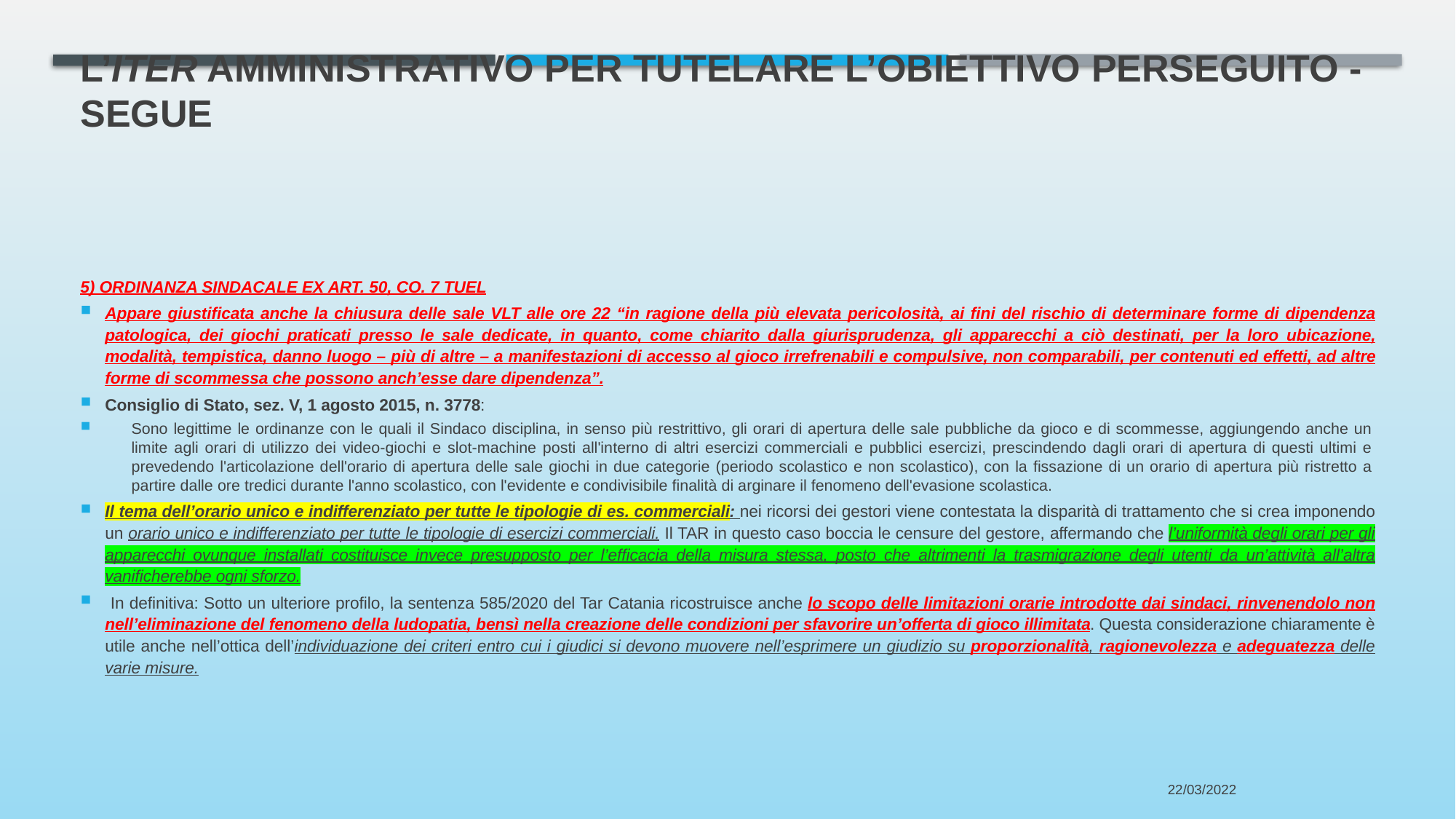

# L’iter amministrativo per tutelare l’obiettivo perseguito - SEGUE
5) ORDINANZA SINDACALE EX ART. 50, CO. 7 TUEL
Appare giustificata anche la chiusura delle sale VLT alle ore 22 “in ragione della più elevata pericolosità, ai fini del rischio di determinare forme di dipendenza patologica, dei giochi praticati presso le sale dedicate, in quanto, come chiarito dalla giurisprudenza, gli apparecchi a ciò destinati, per la loro ubicazione, modalità, tempistica, danno luogo – più di altre – a manifestazioni di accesso al gioco irrefrenabili e compulsive, non comparabili, per contenuti ed effetti, ad altre forme di scommessa che possono anch’esse dare dipendenza”.
Consiglio di Stato, sez. V, 1 agosto 2015, n. 3778:
Sono legittime le ordinanze con le quali il Sindaco disciplina, in senso più restrittivo, gli orari di apertura delle sale pubbliche da gioco e di scommesse, aggiungendo anche un limite agli orari di utilizzo dei video-giochi e slot-machine posti all'interno di altri esercizi commerciali e pubblici esercizi, prescindendo dagli orari di apertura di questi ultimi e prevedendo l'articolazione dell'orario di apertura delle sale giochi in due categorie (periodo scolastico e non scolastico), con la fissazione di un orario di apertura più ristretto a partire dalle ore tredici durante l'anno scolastico, con l'evidente e condivisibile finalità di arginare il fenomeno dell'evasione scolastica.
Il tema dell’orario unico e indifferenziato per tutte le tipologie di es. commerciali: nei ricorsi dei gestori viene contestata la disparità di trattamento che si crea imponendo un orario unico e indifferenziato per tutte le tipologie di esercizi commerciali. Il TAR in questo caso boccia le censure del gestore, affermando che l’uniformità degli orari per gli apparecchi ovunque installati costituisce invece presupposto per l’efficacia della misura stessa, posto che altrimenti la trasmigrazione degli utenti da un’attività all’altra vanificherebbe ogni sforzo.
 In definitiva: Sotto un ulteriore profilo, la sentenza 585/2020 del Tar Catania ricostruisce anche lo scopo delle limitazioni orarie introdotte dai sindaci, rinvenendolo non nell’eliminazione del fenomeno della ludopatia, bensì nella creazione delle condizioni per sfavorire un’offerta di gioco illimitata. Questa considerazione chiaramente è utile anche nell’ottica dell’individuazione dei criteri entro cui i giudici si devono muovere nell’esprimere un giudizio su proporzionalità, ragionevolezza e adeguatezza delle varie misure.

22/03/2022